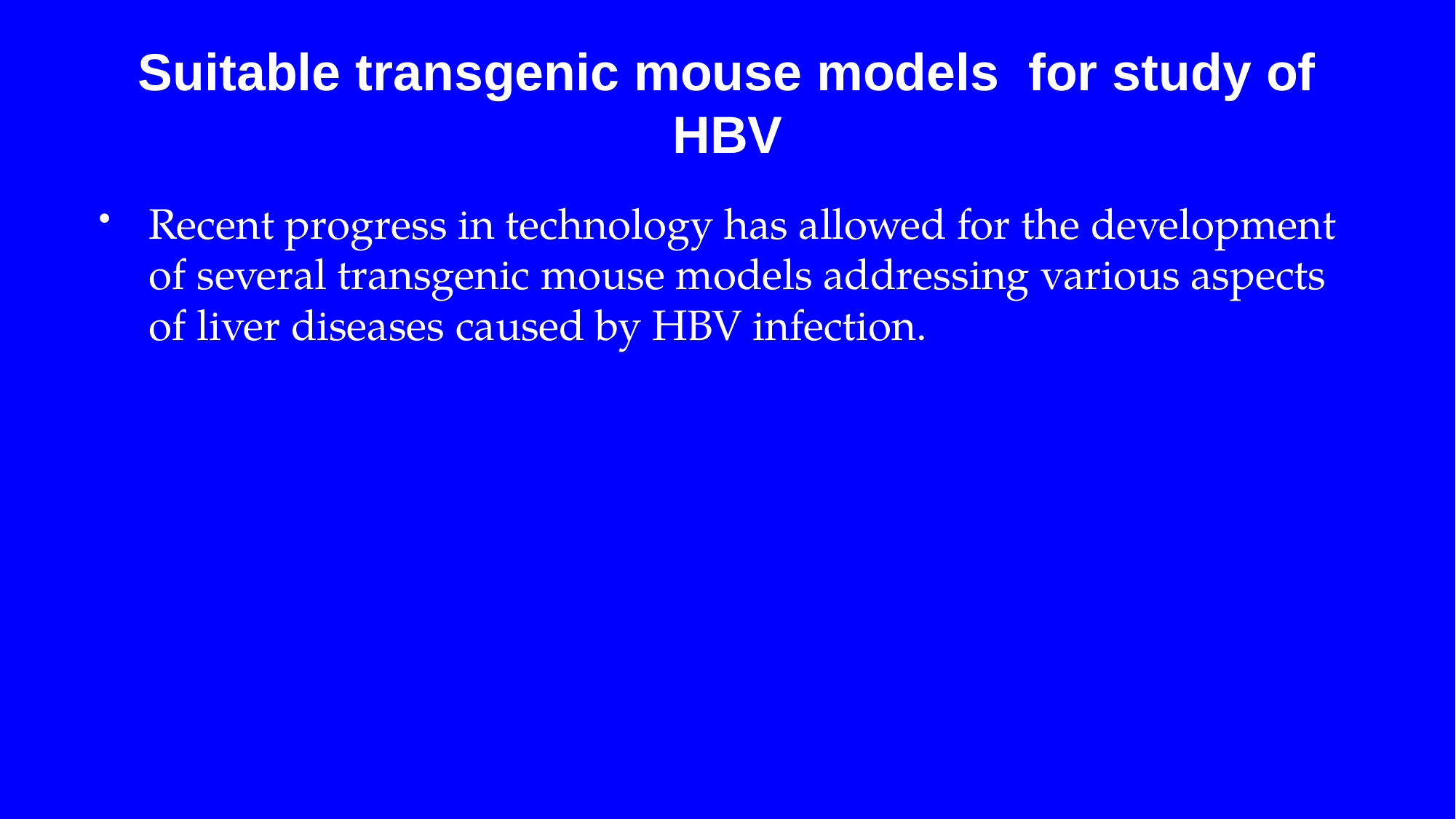

# Suitable transgenic mouse models  for study of HBV
Recent progress in technology has allowed for the development of several transgenic mouse models addressing various aspects of liver diseases caused by HBV infection.